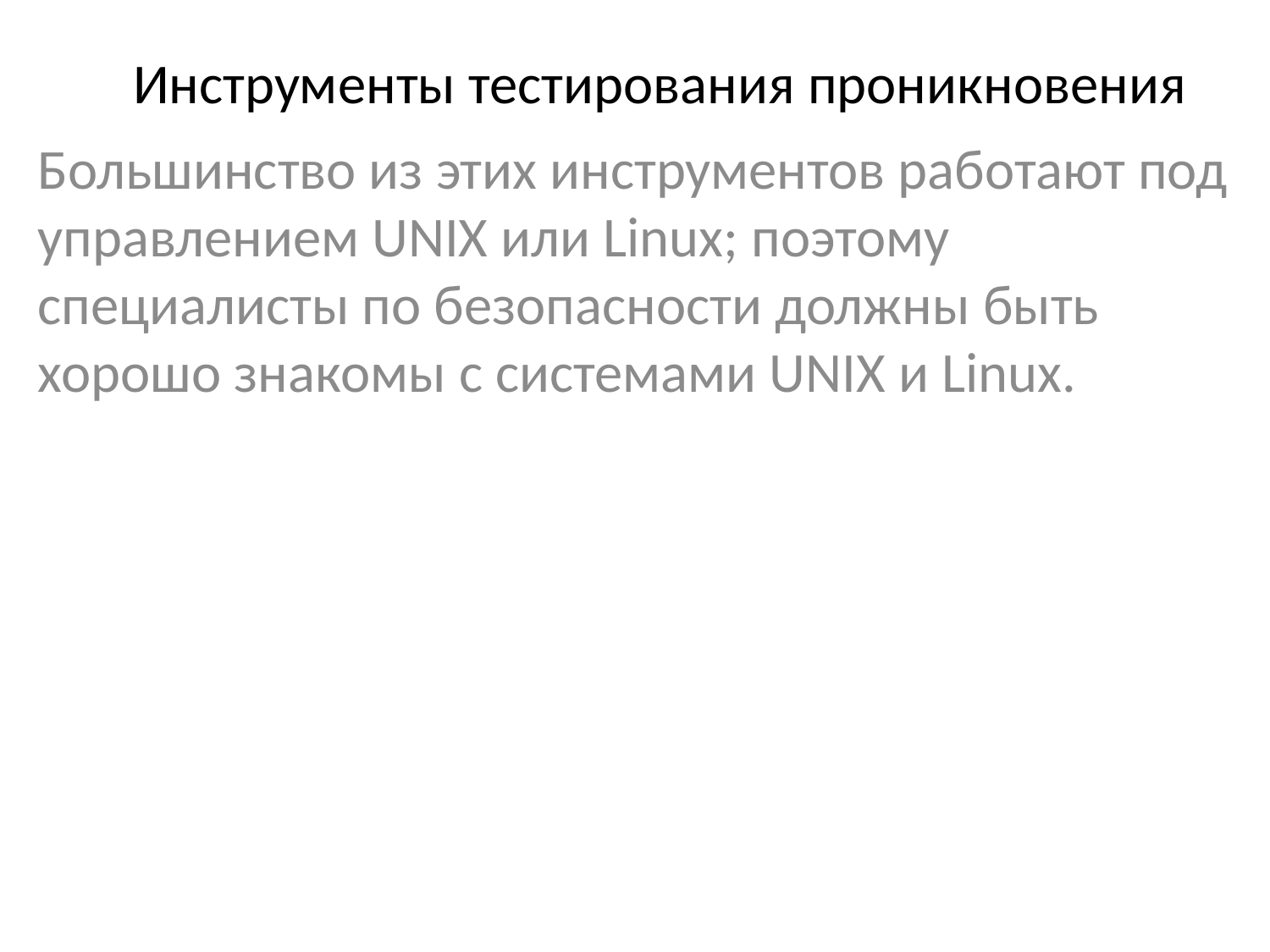

# Инструменты тестирования проникновения
Большинство из этих инструментов работают под управлением UNIX или Linux; поэтому специалисты по безопасности должны быть хорошо знакомы с системами UNIX и Linux.